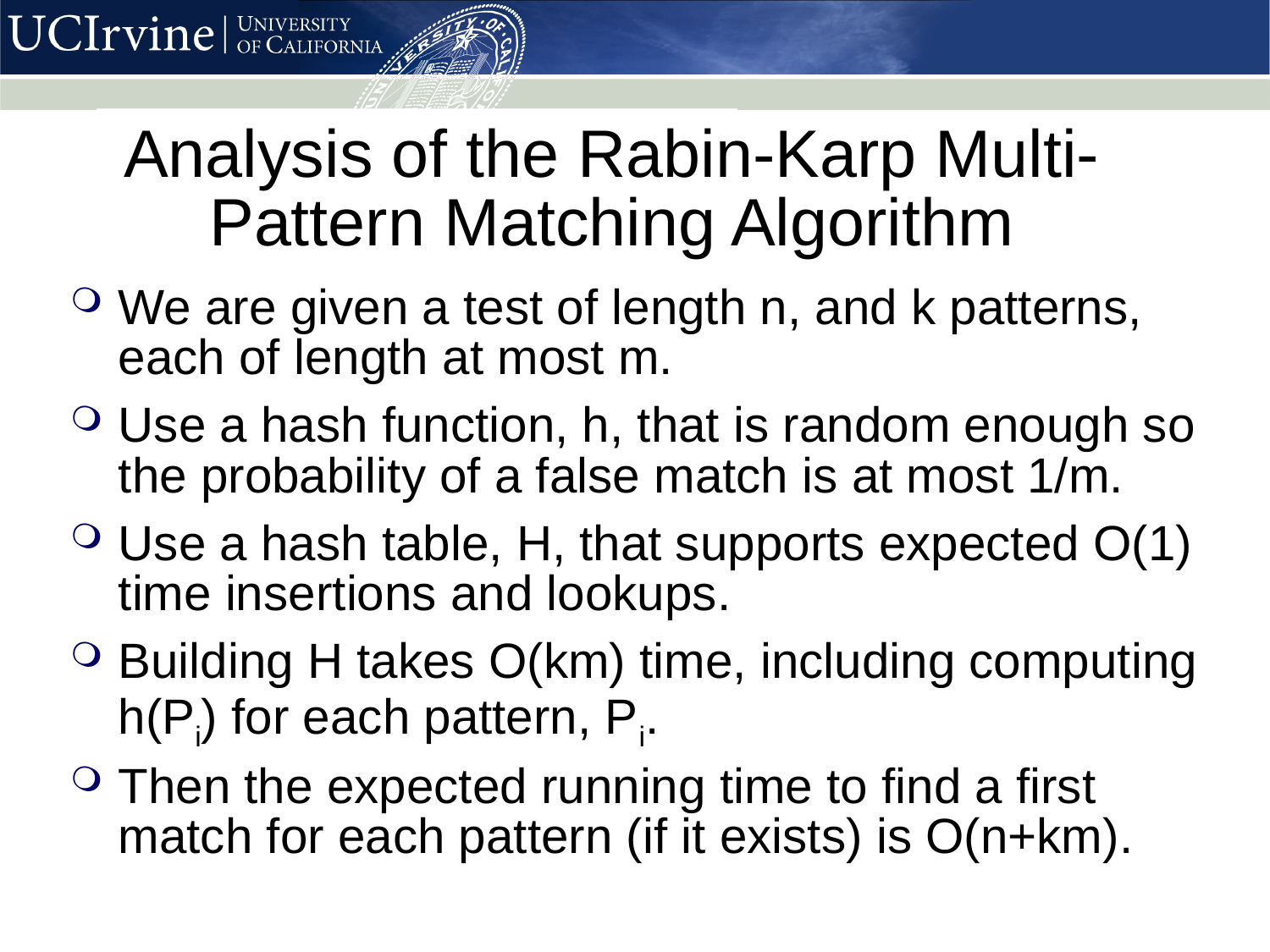

# Analysis of the Rabin-Karp Multi-Pattern Matching Algorithm
We are given a test of length n, and k patterns, each of length at most m.
Use a hash function, h, that is random enough so the probability of a false match is at most 1/m.
Use a hash table, H, that supports expected O(1) time insertions and lookups.
Building H takes O(km) time, including computing h(Pi) for each pattern, Pi.
Then the expected running time to find a first match for each pattern (if it exists) is O(n+km).